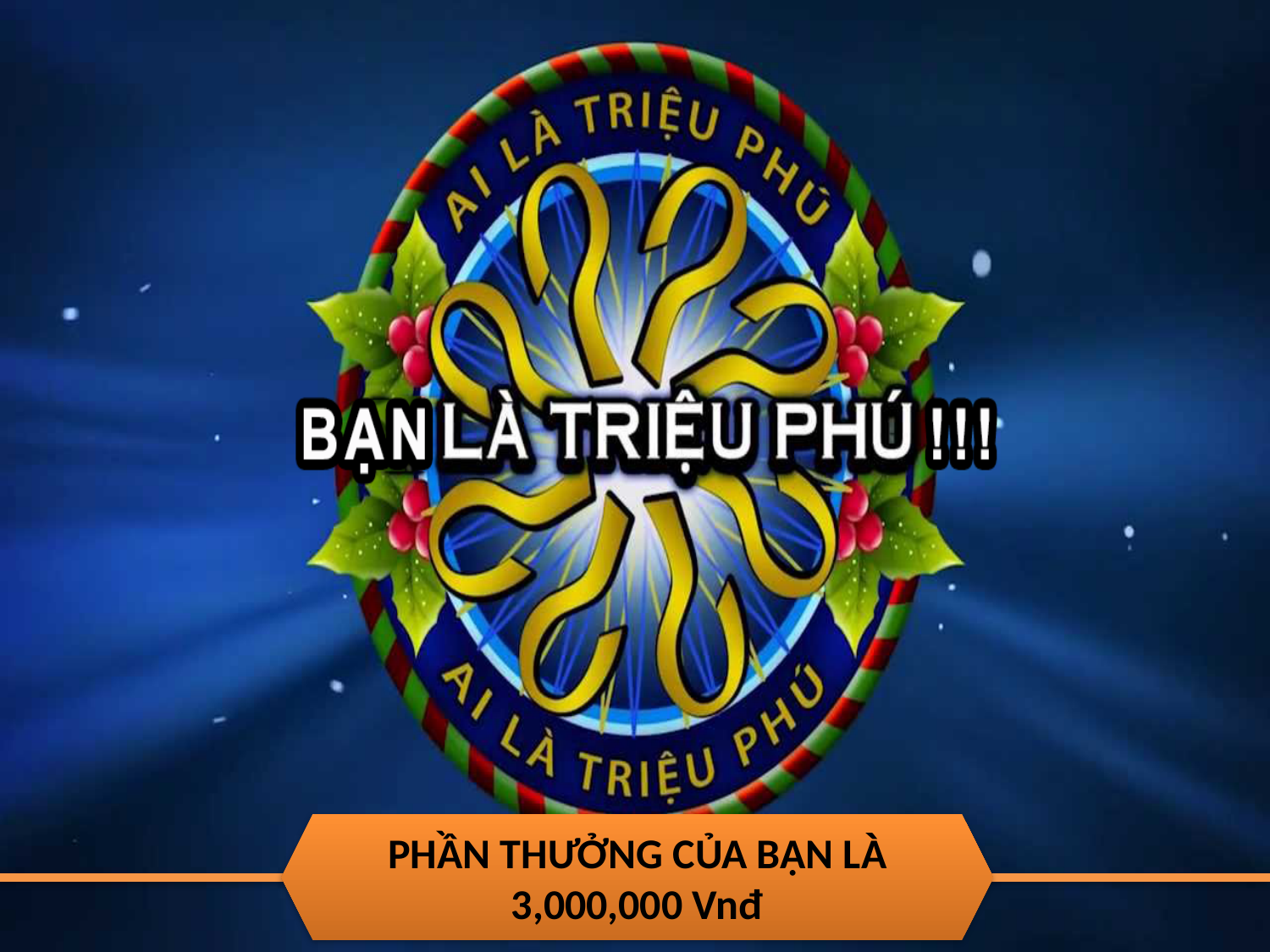

PHẦN THƯỞNG CỦA BẠN LÀ
3,000,000 Vnđ